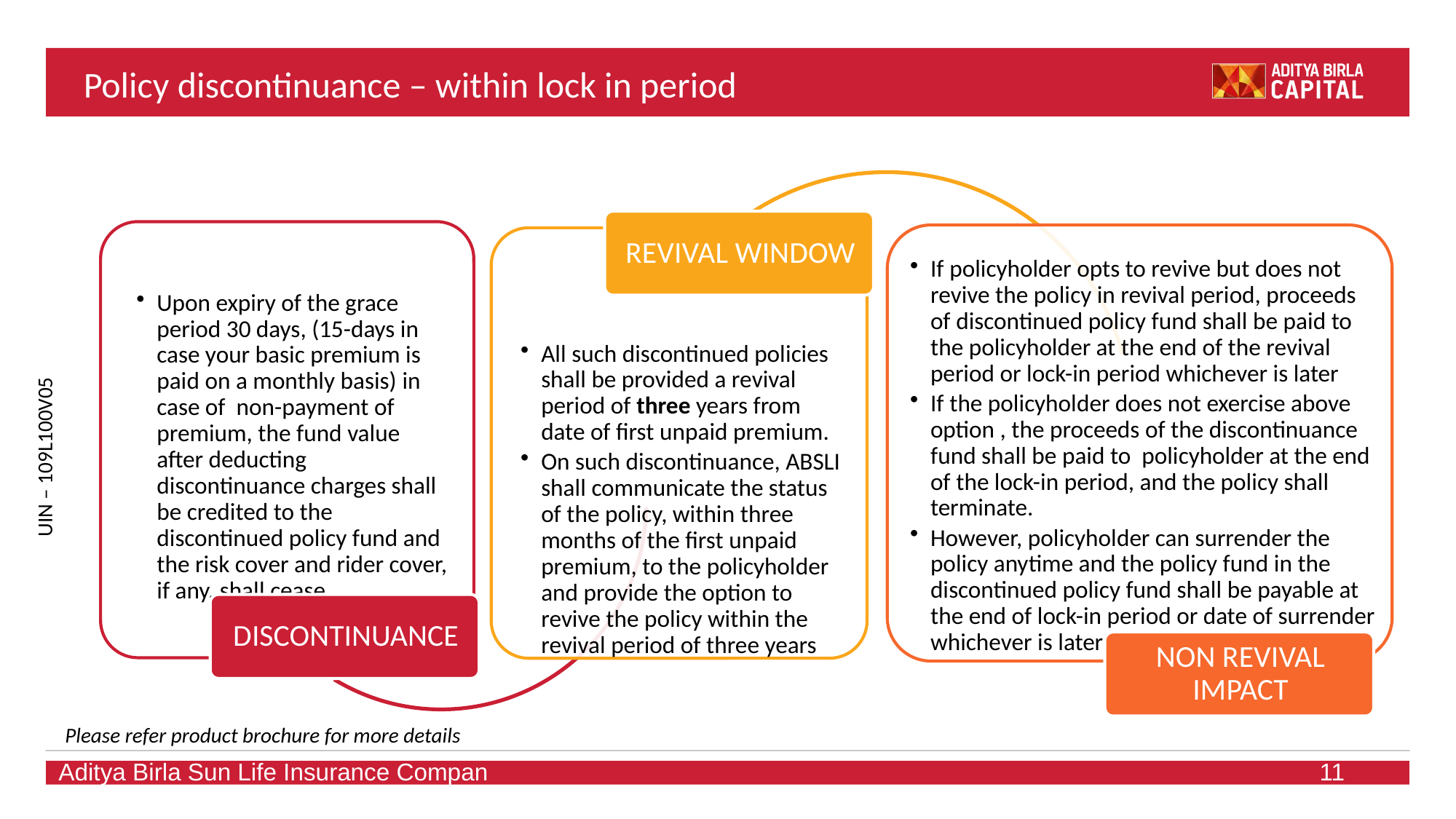

# Policy discontinuance – within lock in period

Upon expiry of the grace period 30 days, (15-days in case your basic premium is paid on a monthly basis) in case of  non-payment of premium, the fund value after deducting discontinuance charges shall be credited to the discontinued policy fund and the risk cover and rider cover, if any, shall cease.
DISCONTINUANCE
All such discontinued policies shall be provided a revival period of three years from date of first unpaid premium.
On such discontinuance, ABSLI shall communicate the status of the policy, within three months of the first unpaid premium, to the policyholder and provide the option to revive the policy within the revival period of three years

REVIVAL WINDOW
If policyholder opts to revive but does not revive the policy in revival period, proceeds of discontinued policy fund shall be paid to the policyholder at the end of the revival period or lock-in period whichever is later
If the policyholder does not exercise above option , the proceeds of the discontinuance fund shall be paid to  policyholder at the end of the lock-in period, and the policy shall terminate.
However, policyholder can surrender the policy anytime and the policy fund in the discontinued policy fund shall be payable at the end of lock-in period or date of surrender whichever is later
NON REVIVAL IMPACT
Please refer product brochure for more details
11
Aditya Birla Sun Life Insurance Company Ltd.